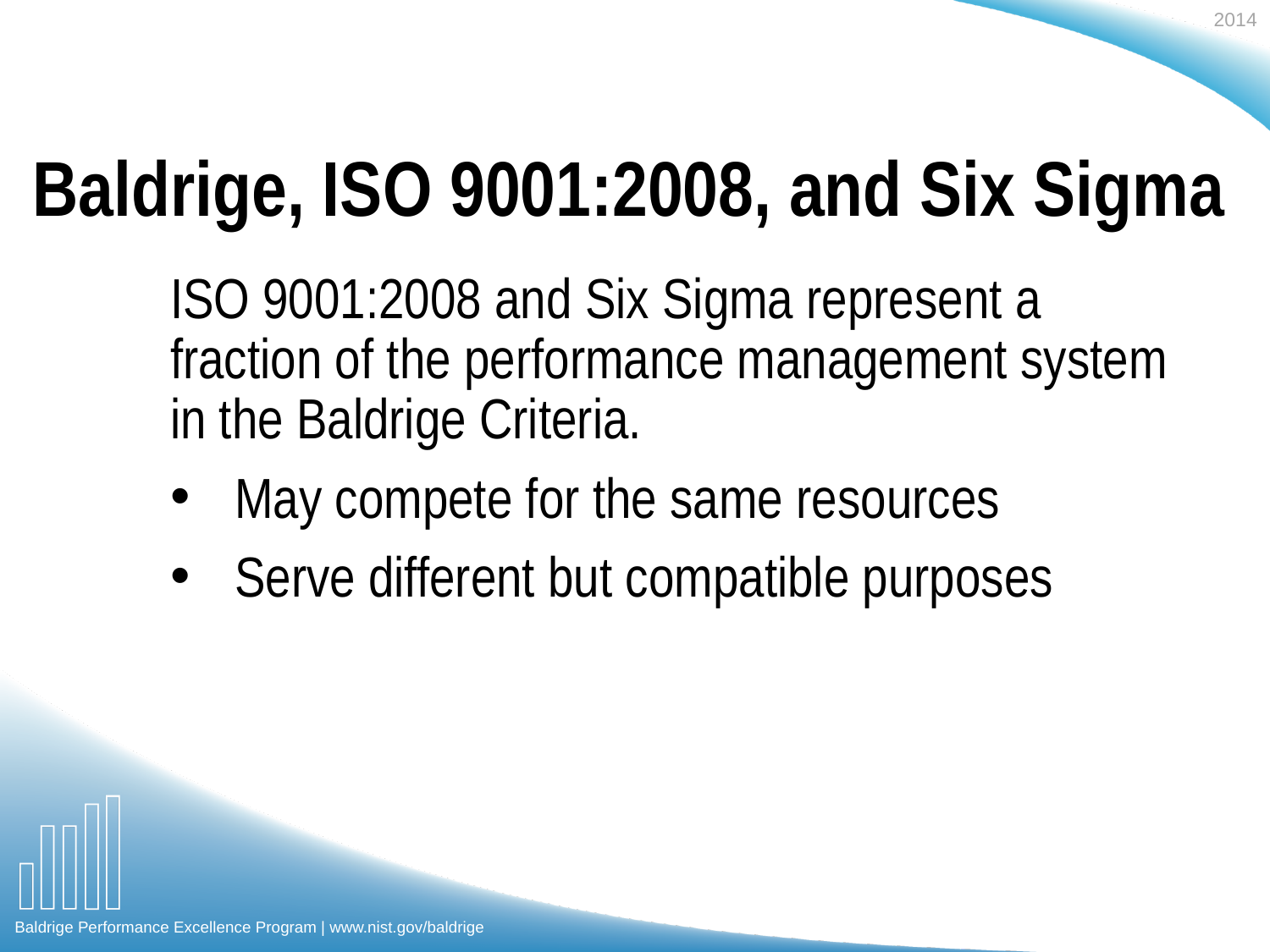

# Baldrige, ISO 9001:2008, and Six Sigma
ISO 9001:2008 and Six Sigma represent a fraction of the performance management system in the Baldrige Criteria.
May compete for the same resources
Serve different but compatible purposes